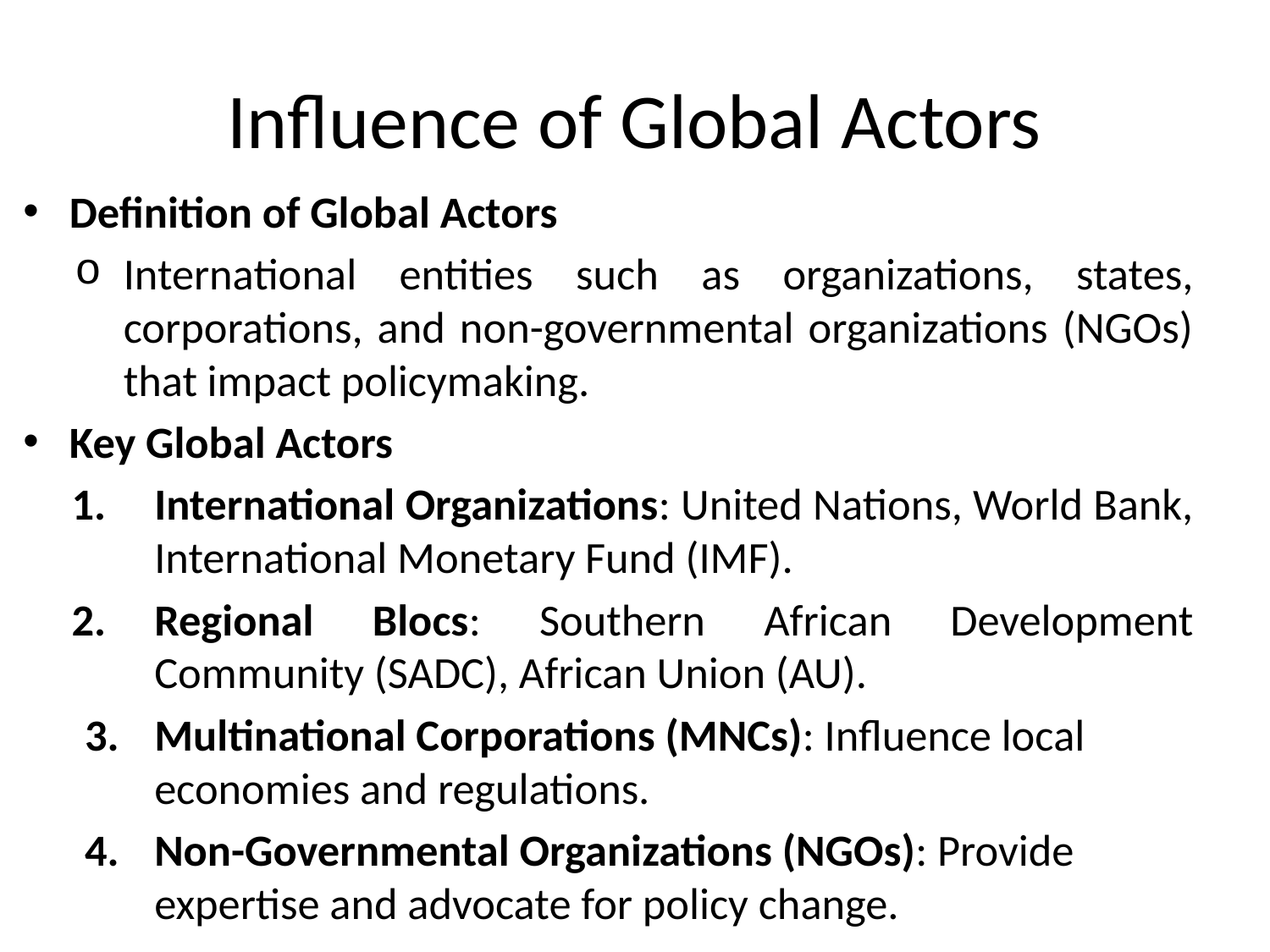

# Influence of Global Actors
Definition of Global Actors
International entities such as organizations, states, corporations, and non-governmental organizations (NGOs) that impact policymaking.
Key Global Actors
International Organizations: United Nations, World Bank, International Monetary Fund (IMF).
Regional Blocs: Southern African Development Community (SADC), African Union (AU).
Multinational Corporations (MNCs): Influence local economies and regulations.
Non-Governmental Organizations (NGOs): Provide expertise and advocate for policy change.